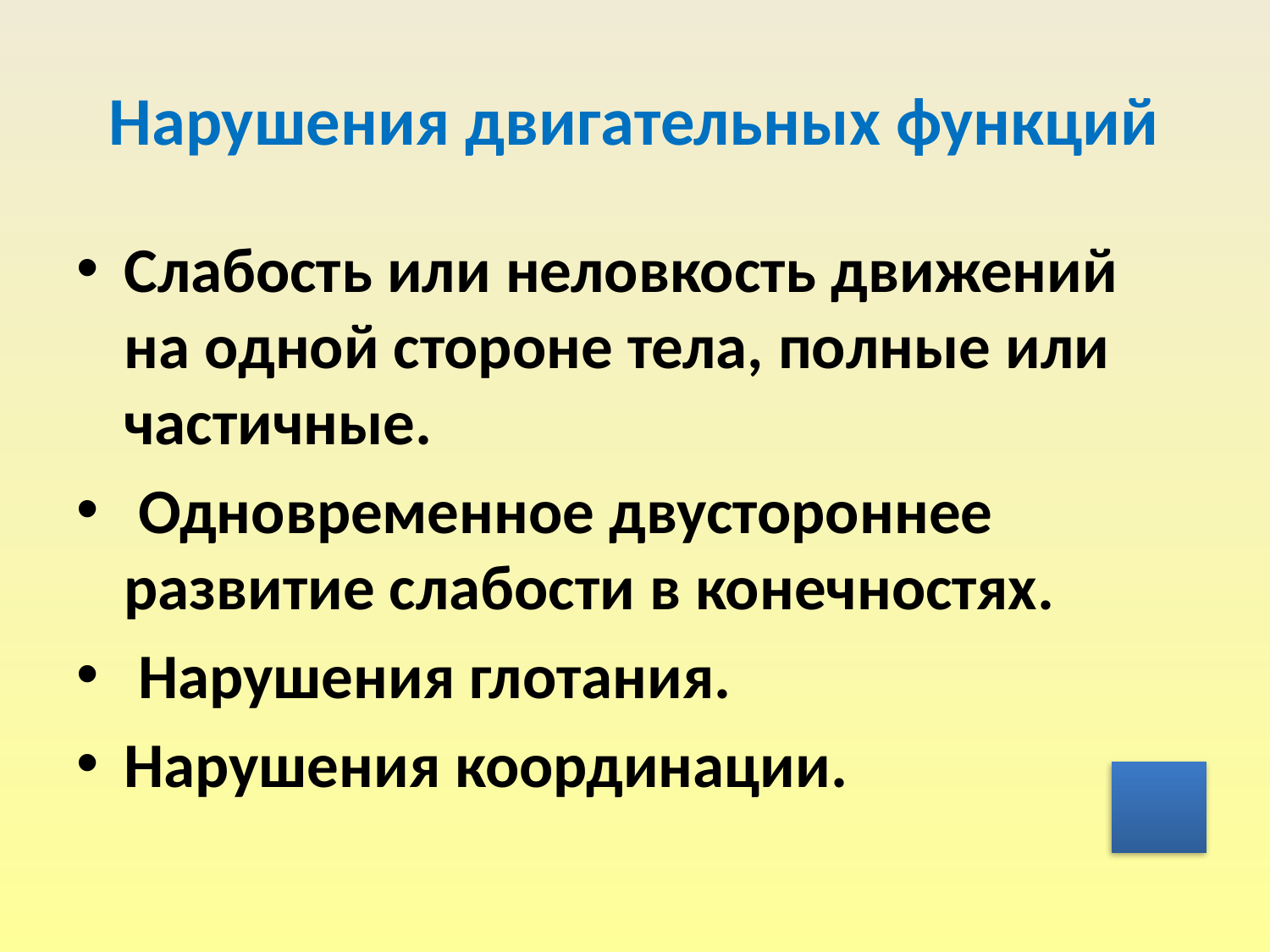

# Нарушения двигательных функций
Слабость или неловкость движений на одной стороне тела, полные или частичные.
 Одновременное двустороннее развитие слабости в конечностях.
 Нарушения глотания.
Нарушения координации.